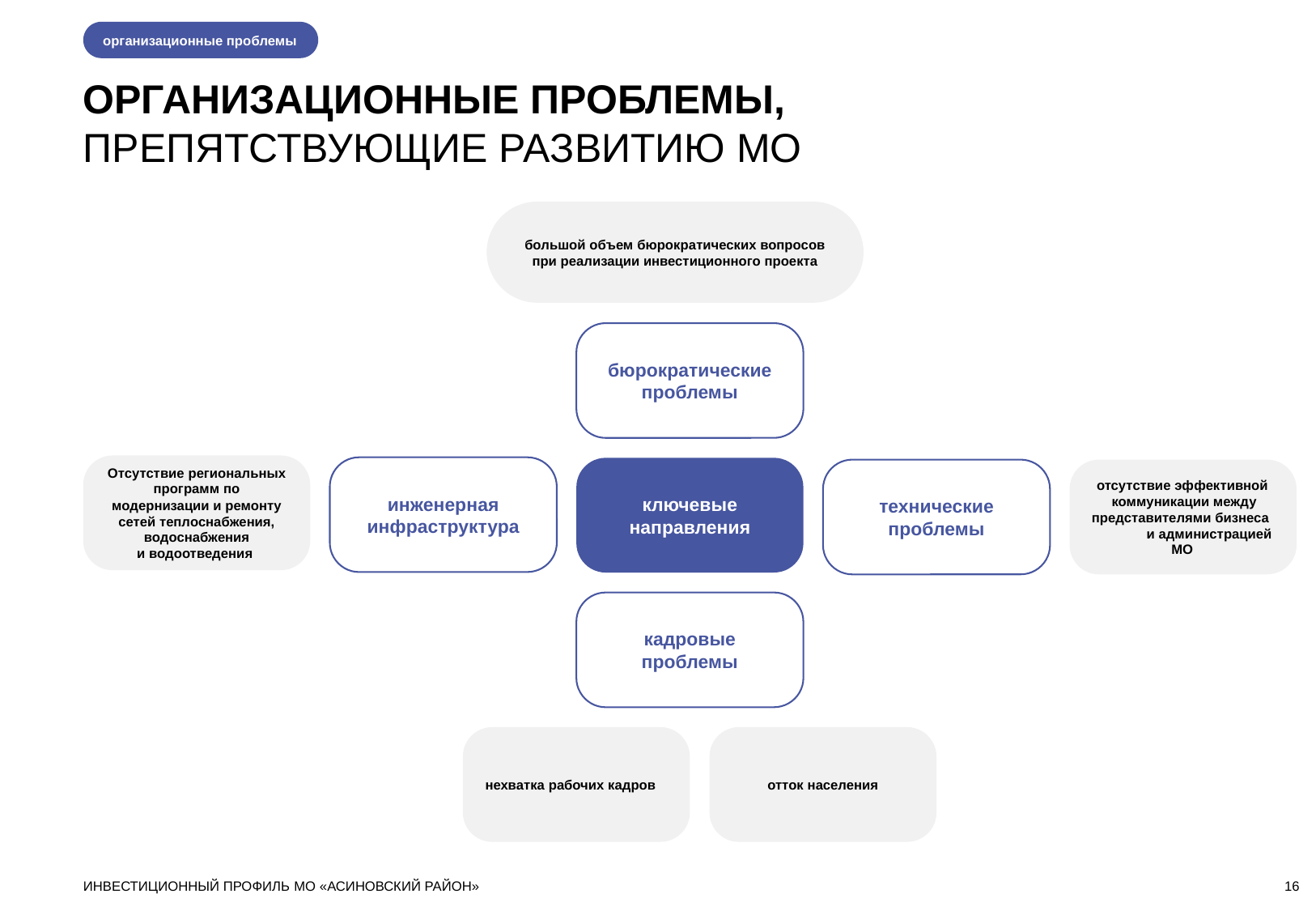

организационные проблемы
ОРГАНИЗАЦИОННЫЕ ПРОБЛЕМЫ,
ПРЕПЯТСТВУЮЩИЕ РАЗВИТИЮ МО
большой объем бюрократических вопросов при реализации инвестиционного проекта
бюрократические проблемы
Отсутствие региональных программ по модернизации и ремонту сетей теплоснабжения, водоснабжения
и водоотведения
инженерная инфраструктура
ключевые направления
технические проблемы
отсутствие эффективной
коммуникации между представителями бизнеса                и администрацией МО
кадровые проблемы
нехватка рабочих кадров
отток населения
ИНВЕСТИЦИОННЫЙ ПРОФИЛЬ МО «АСИНОВСКИЙ РАЙОН»
16